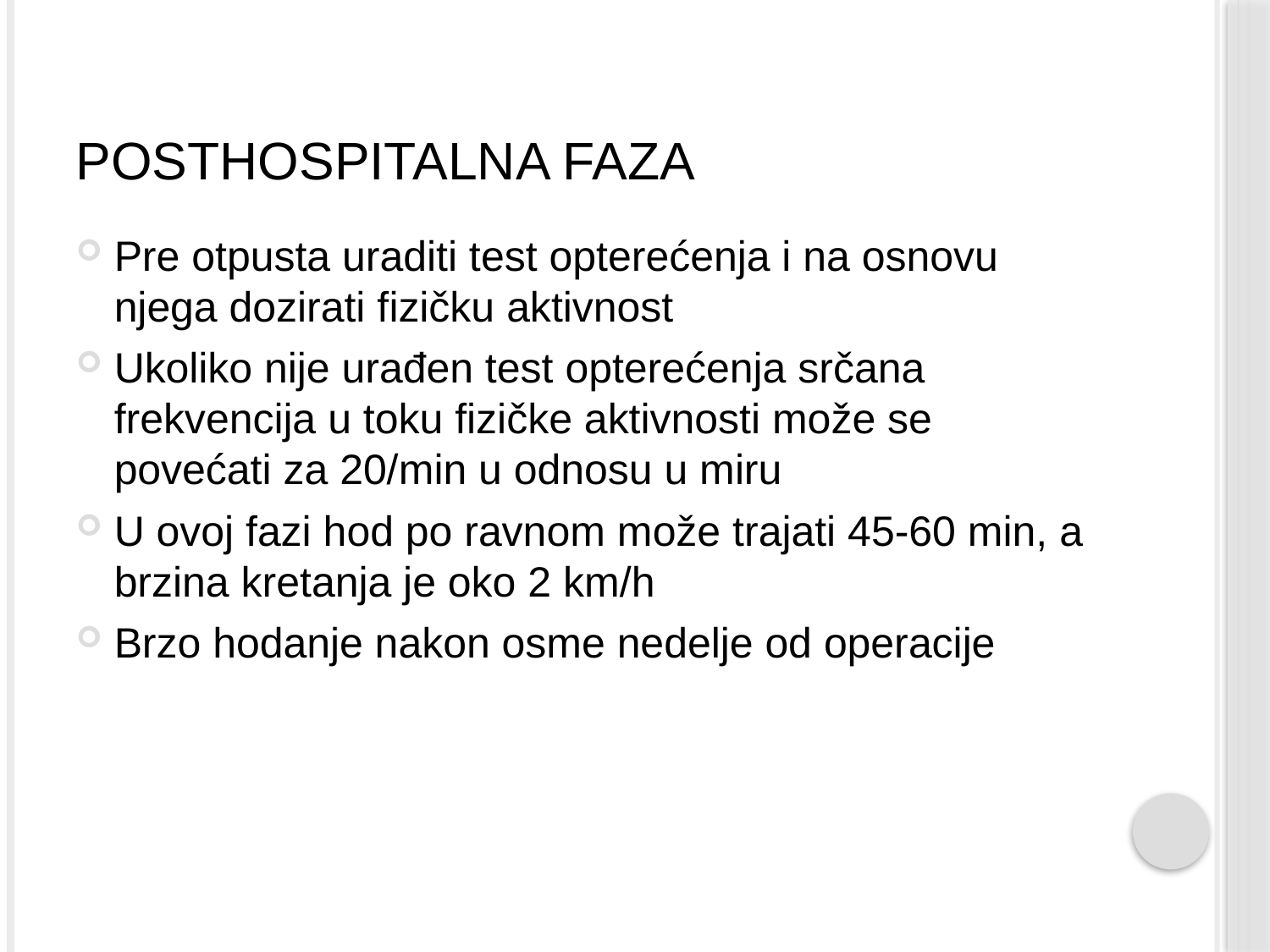

# Posthospitalna faza
Pre otpusta uraditi test opterećenja i na osnovu njega dozirati fizičku aktivnost
Ukoliko nije urađen test opterećenja srčana frekvencija u toku fizičke aktivnosti može se povećati za 20/min u odnosu u miru
U ovoj fazi hod po ravnom može trajati 45-60 min, a brzina kretanja je oko 2 km/h
Brzo hodanje nakon osme nedelje od operacije